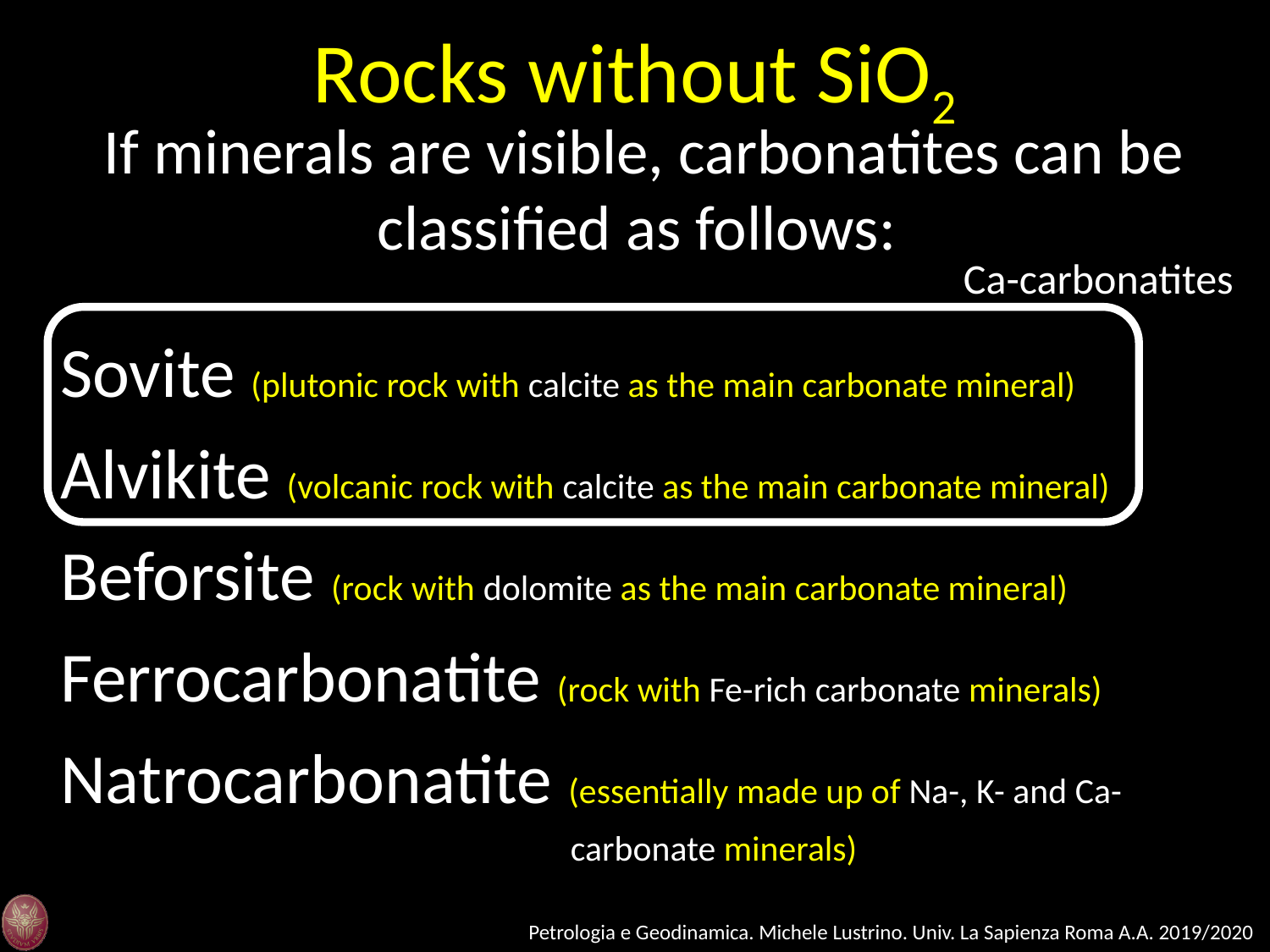

Rocks without SiO2
 If minerals are visible, carbonatites can be classified as follows:
Ca-carbonatites
Sovite (plutonic rock with calcite as the main carbonate mineral)
Alvikite (volcanic rock with calcite as the main carbonate mineral)
Beforsite (rock with dolomite as the main carbonate mineral)
Ferrocarbonatite (rock with Fe-rich carbonate minerals)
Natrocarbonatite (essentially made up of Na-, K- and Ca- carbonate minerals)